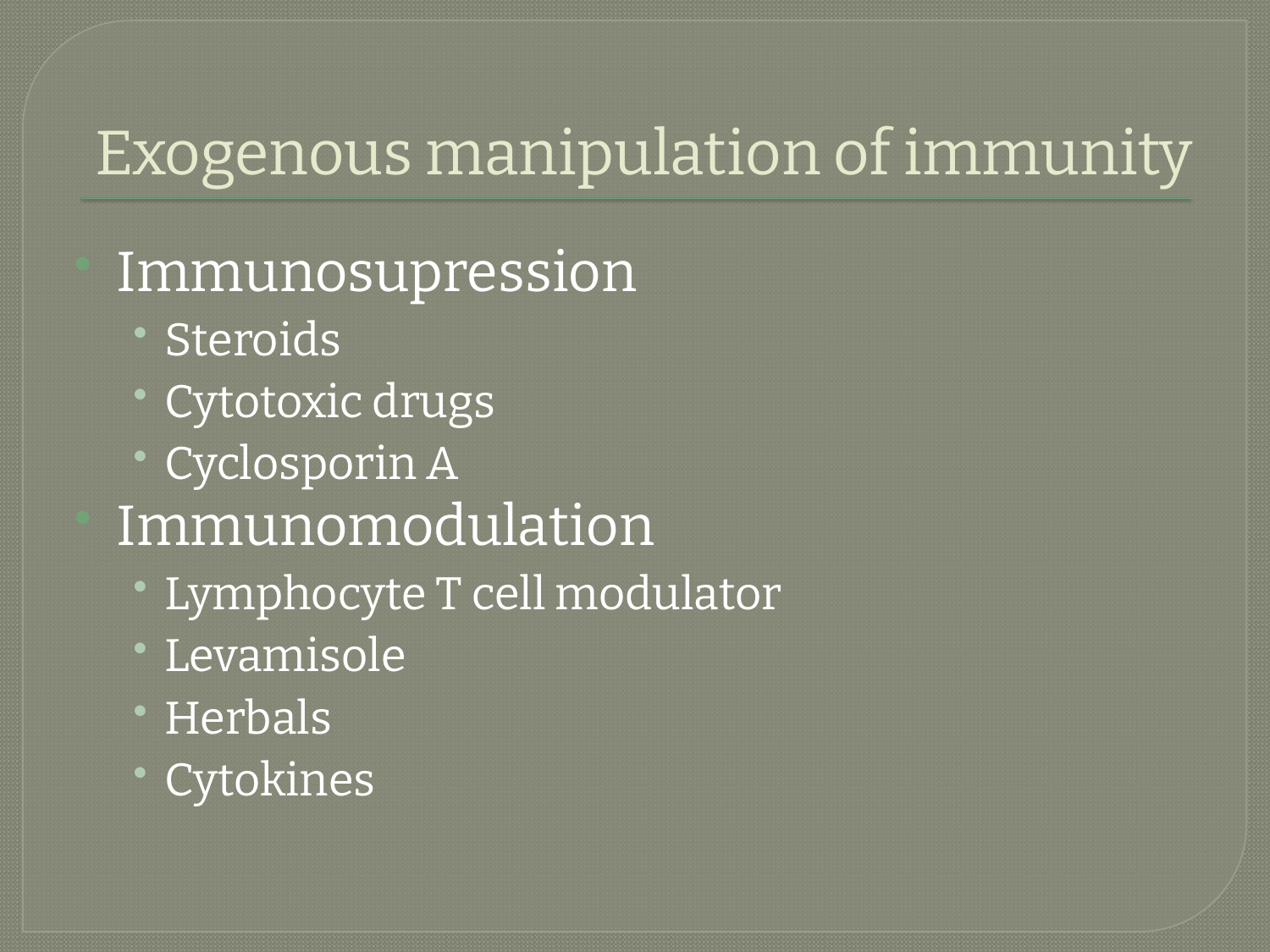

# Exogenous manipulation of immunity
Immunosupression
Steroids
Cytotoxic drugs
Cyclosporin A
Immunomodulation
Lymphocyte T cell modulator
Levamisole
Herbals
Cytokines